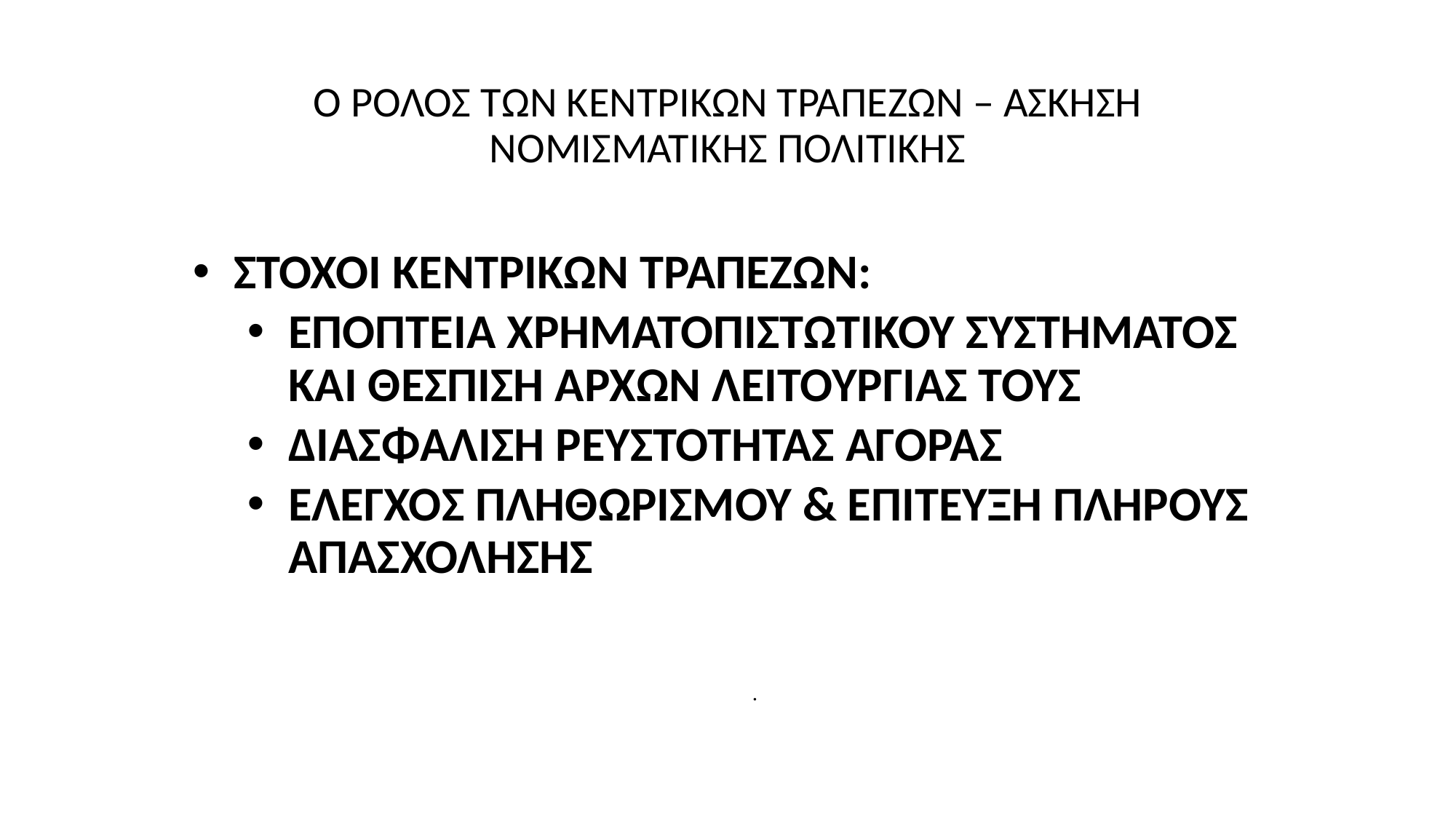

# Ο ΡΟΛΟΣ ΤΩΝ ΚΕΝΤΡΙΚΩΝ ΤΡΑΠΕΖΩΝ – ΑΣΚΗΣΗ ΝΟΜΙΣΜΑΤΙΚΗΣ ΠΟΛΙΤΙΚΗΣ
ΣΤΟΧΟΙ ΚΕΝΤΡΙΚΩΝ ΤΡΑΠΕΖΩΝ:
ΕΠΟΠΤΕΙΑ ΧΡΗΜΑΤΟΠΙΣΤΩΤΙΚΟΥ ΣΥΣΤΗΜΑΤΟΣ ΚΑΙ ΘΕΣΠΙΣΗ ΑΡΧΩΝ ΛΕΙΤΟΥΡΓΙΑΣ ΤΟΥΣ
ΔΙΑΣΦΑΛΙΣΗ ΡΕΥΣΤΟΤΗΤΑΣ ΑΓΟΡΑΣ
ΕΛΕΓΧΟΣ ΠΛΗΘΩΡΙΣΜΟΥ & ΕΠΙΤΕΥΞΗ ΠΛΗΡΟΥΣ ΑΠΑΣΧΟΛΗΣΗΣ

.